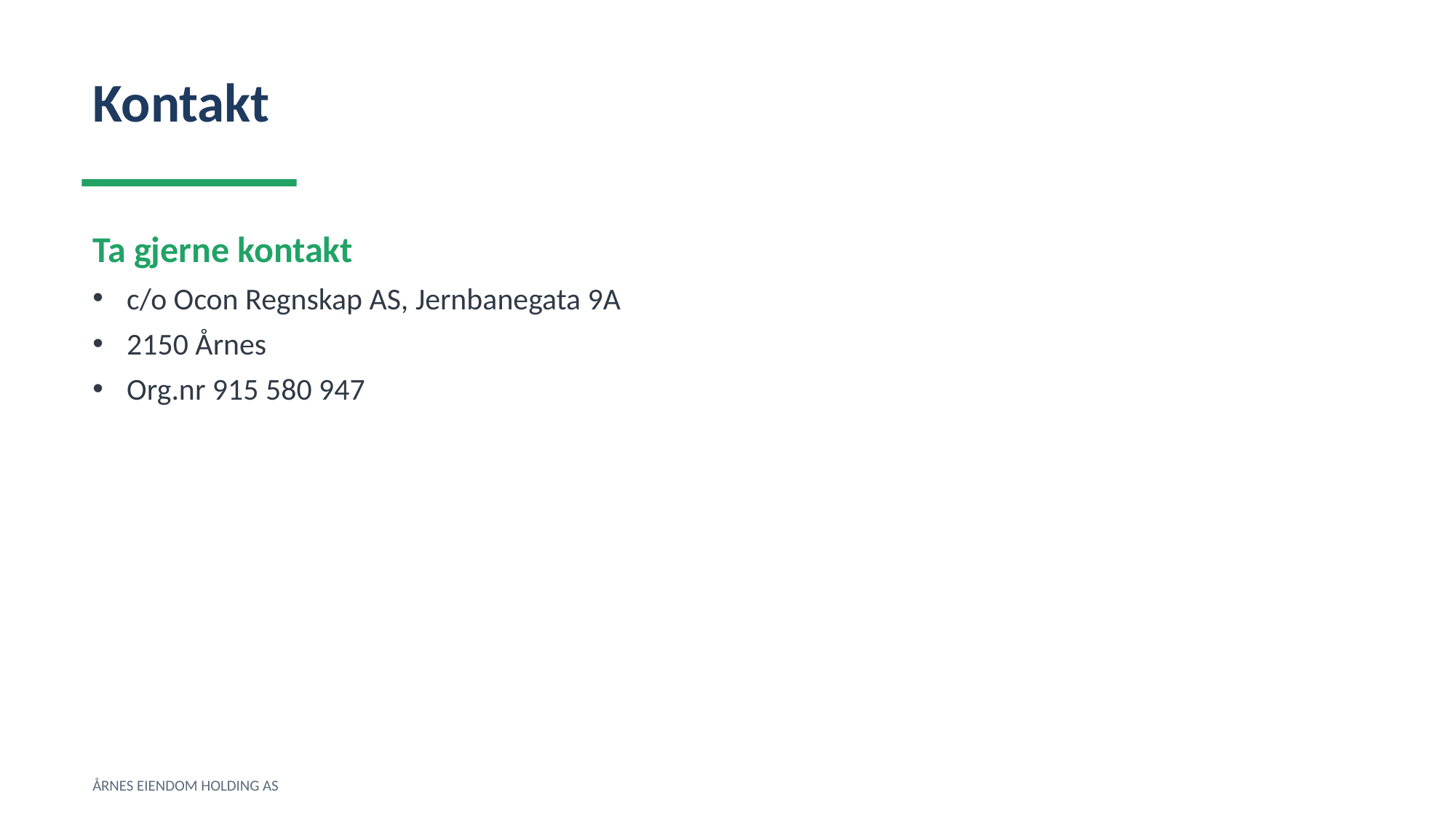

Kontakt

Ta gjerne kontakt
c/o Ocon Regnskap AS, Jernbanegata 9A
2150 Årnes
Org.nr 915 580 947
ÅRNES EIENDOM HOLDING AS